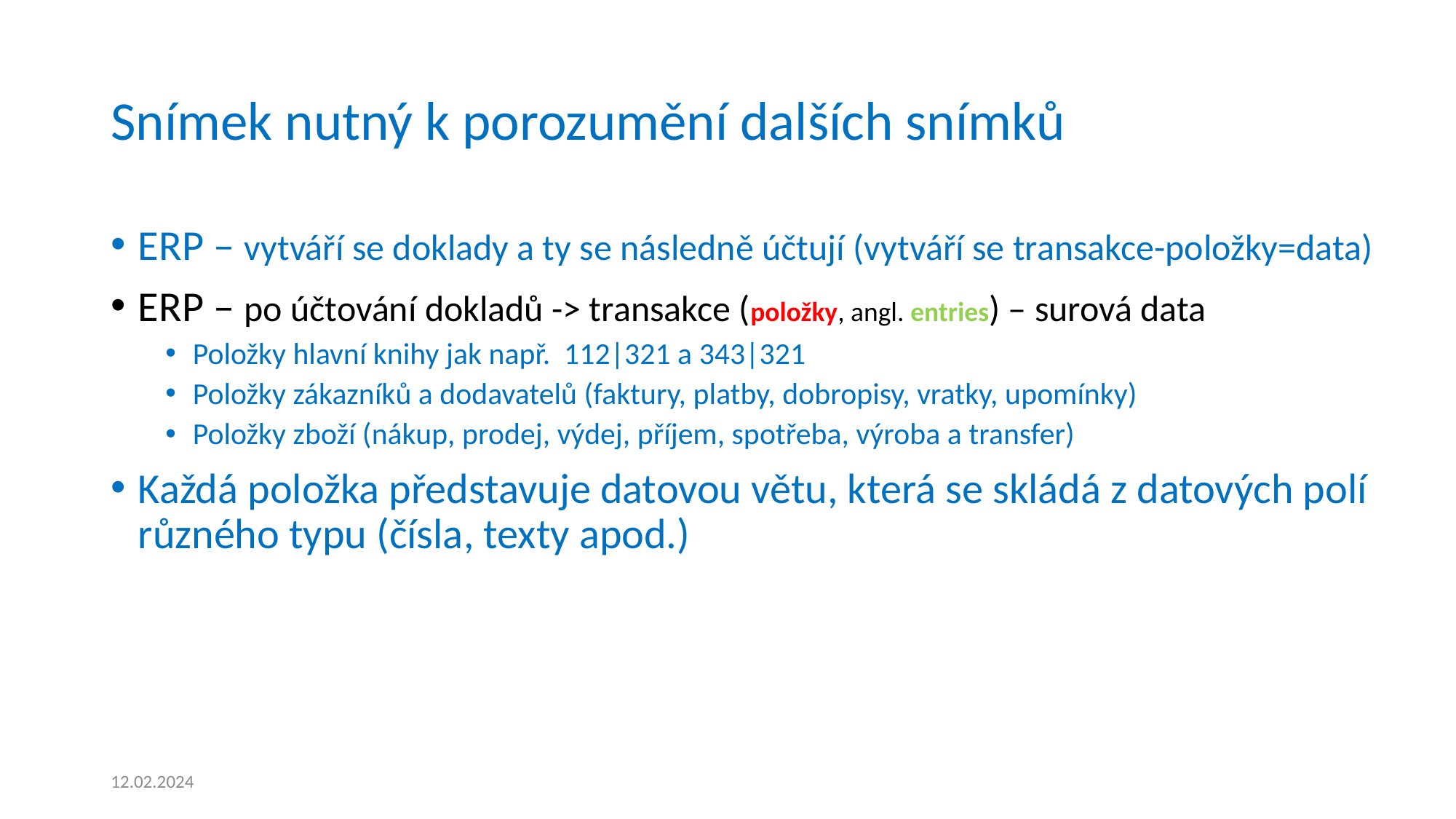

# Snímek nutný k porozumění dalších snímků
ERP – vytváří se doklady a ty se následně účtují (vytváří se transakce-položky=data)
ERP – po účtování dokladů -> transakce (položky, angl. entries) – surová data
Položky hlavní knihy jak např.  112|321 a 343|321
Položky zákazníků a dodavatelů (faktury, platby, dobropisy, vratky, upomínky)
Položky zboží (nákup, prodej, výdej, příjem, spotřeba, výroba a transfer)
Každá položka představuje datovou větu, která se skládá z datových polí různého typu (čísla, texty apod.)
12.02.2024